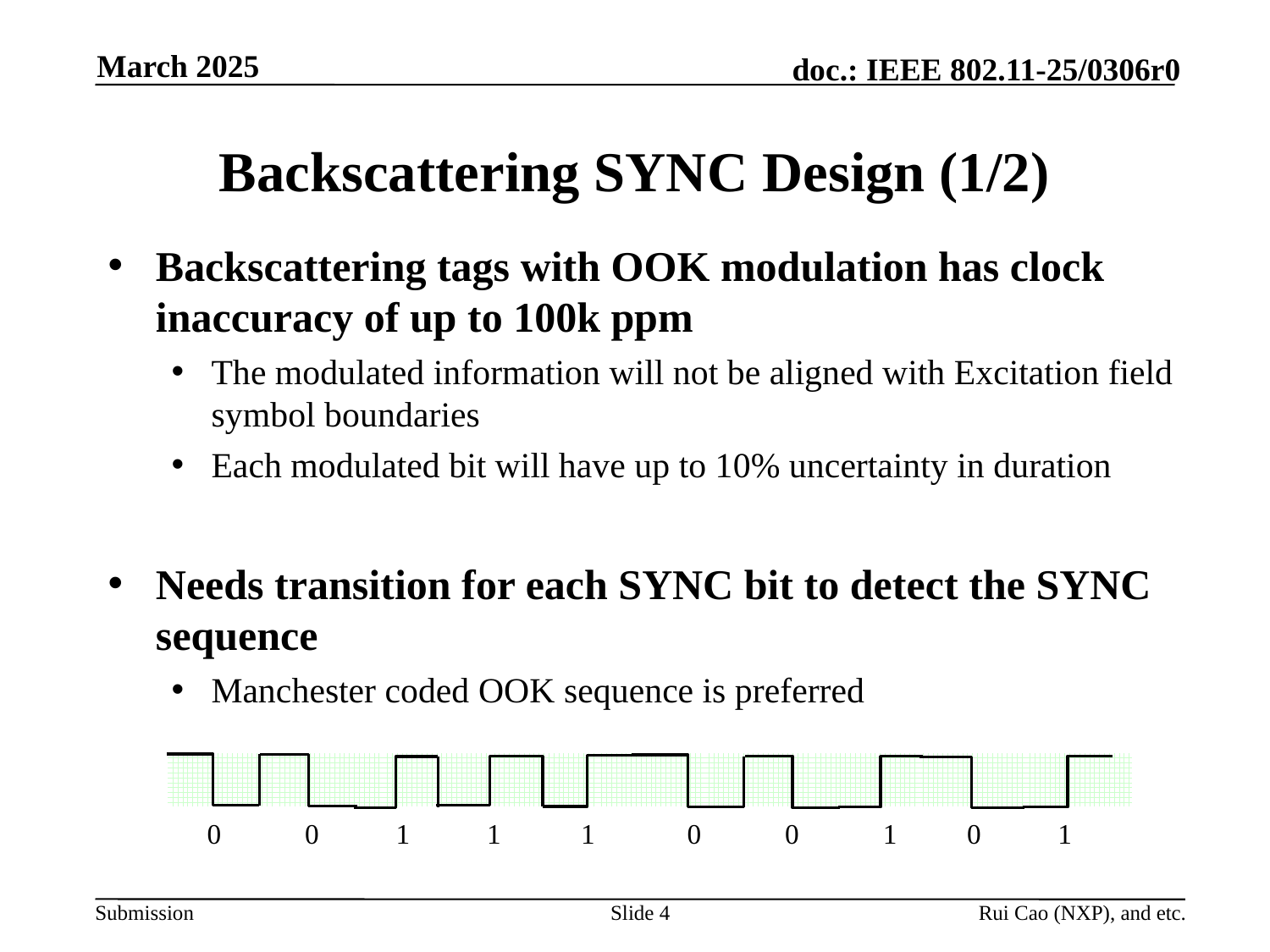

March 2025
# Backscattering SYNC Design (1/2)
Backscattering tags with OOK modulation has clock inaccuracy of up to 100k ppm
The modulated information will not be aligned with Excitation field symbol boundaries
Each modulated bit will have up to 10% uncertainty in duration

Needs transition for each SYNC bit to detect the SYNC sequence
Manchester coded OOK sequence is preferred
|  |  |  |  |  |  |  |  |  |
| --- | --- | --- | --- | --- | --- | --- | --- | --- |
    0            0           1           1	   1	0            0            1          0           1
Slide 4
Rui Cao (NXP), and etc.